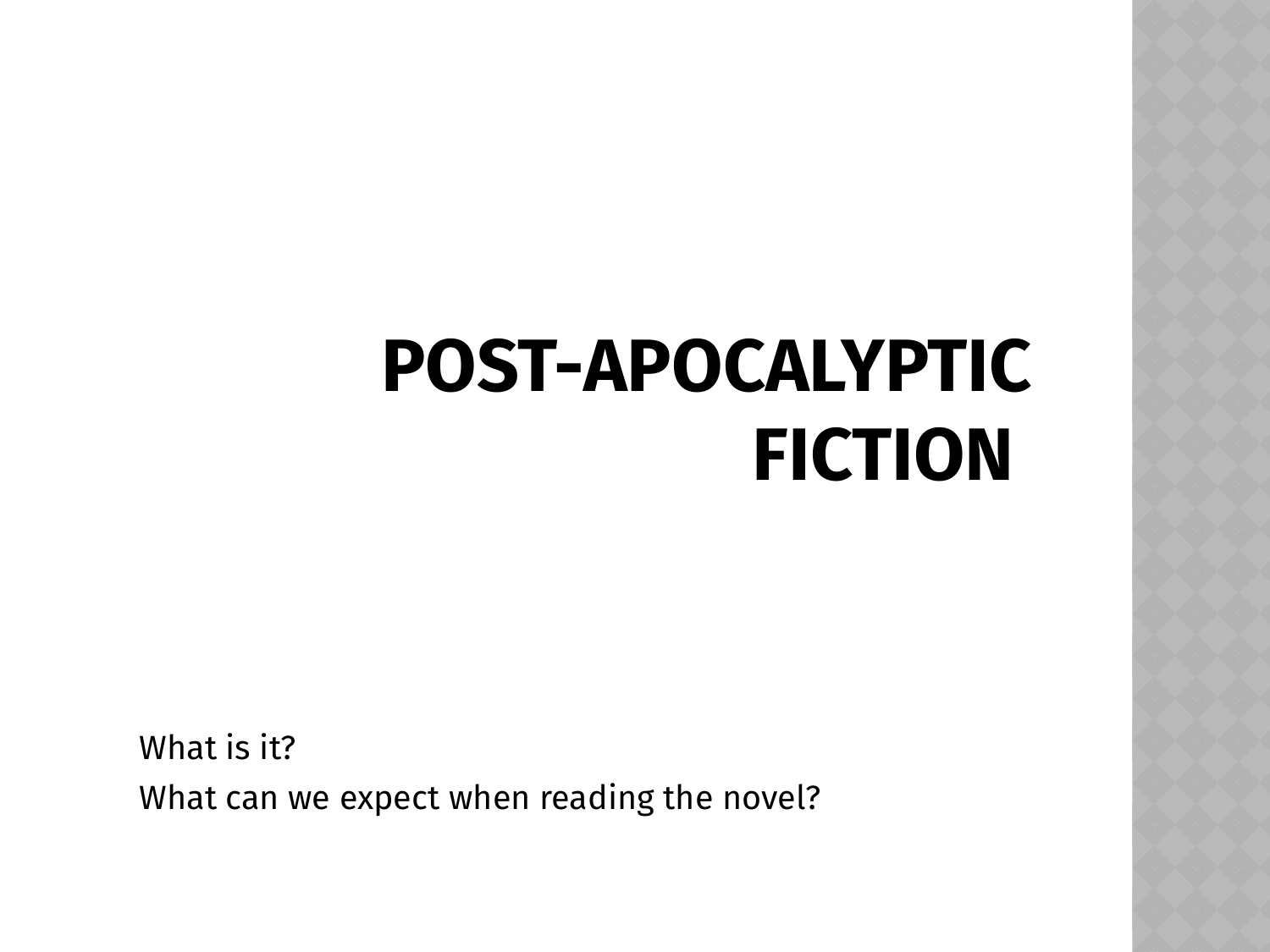

# Post-Apocalyptic Fiction
What is it?
What can we expect when reading the novel?